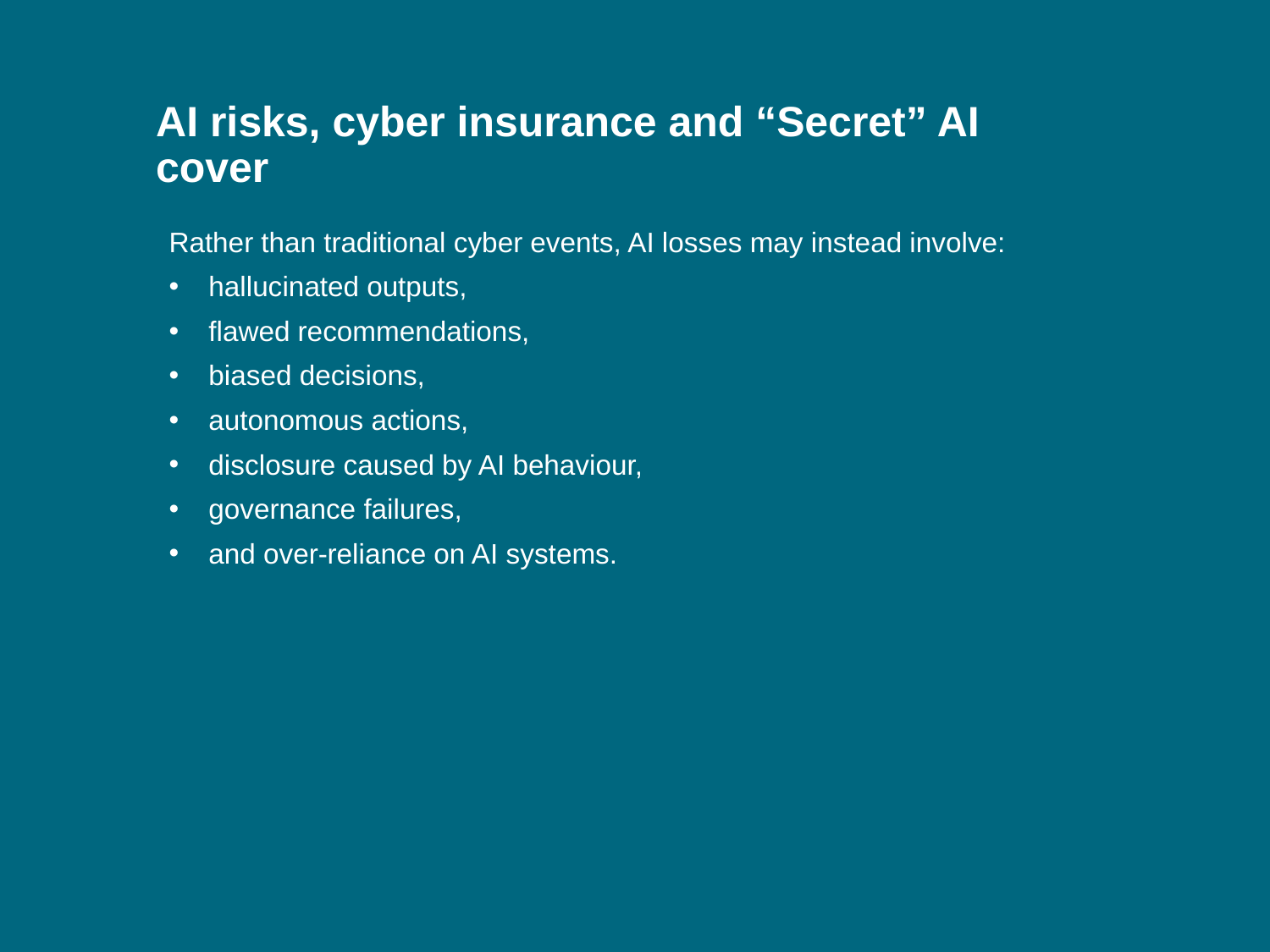

# AI risks, cyber insurance and “Secret” AI cover
Rather than traditional cyber events, AI losses may instead involve:
hallucinated outputs,
flawed recommendations,
biased decisions,
autonomous actions,
disclosure caused by AI behaviour,
governance failures,
and over-reliance on AI systems.